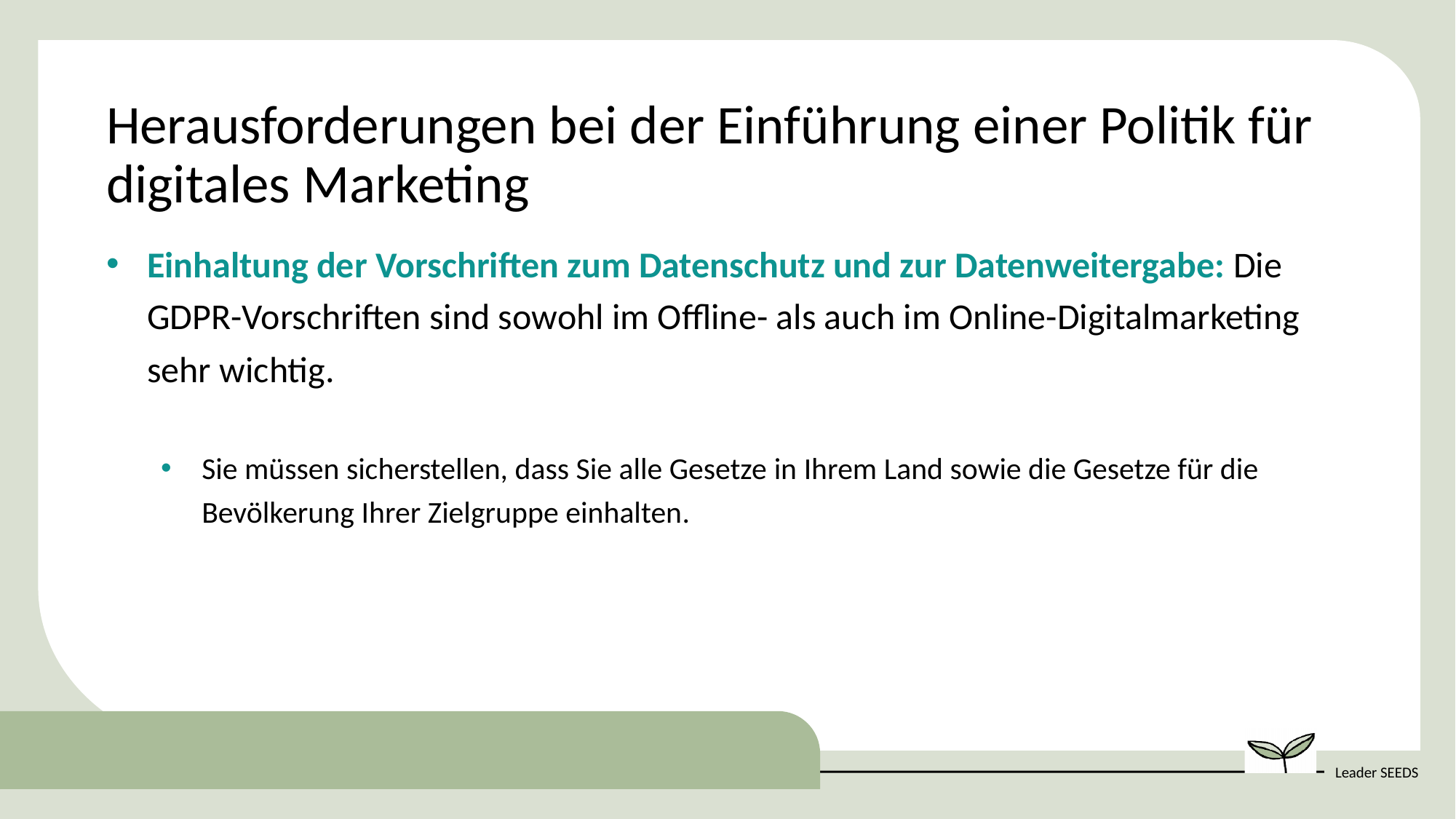

Herausforderungen bei der Einführung einer Politik für digitales Marketing
Einhaltung der Vorschriften zum Datenschutz und zur Datenweitergabe: Die GDPR-Vorschriften sind sowohl im Offline- als auch im Online-Digitalmarketing sehr wichtig.

Sie müssen sicherstellen, dass Sie alle Gesetze in Ihrem Land sowie die Gesetze für die Bevölkerung Ihrer Zielgruppe einhalten.